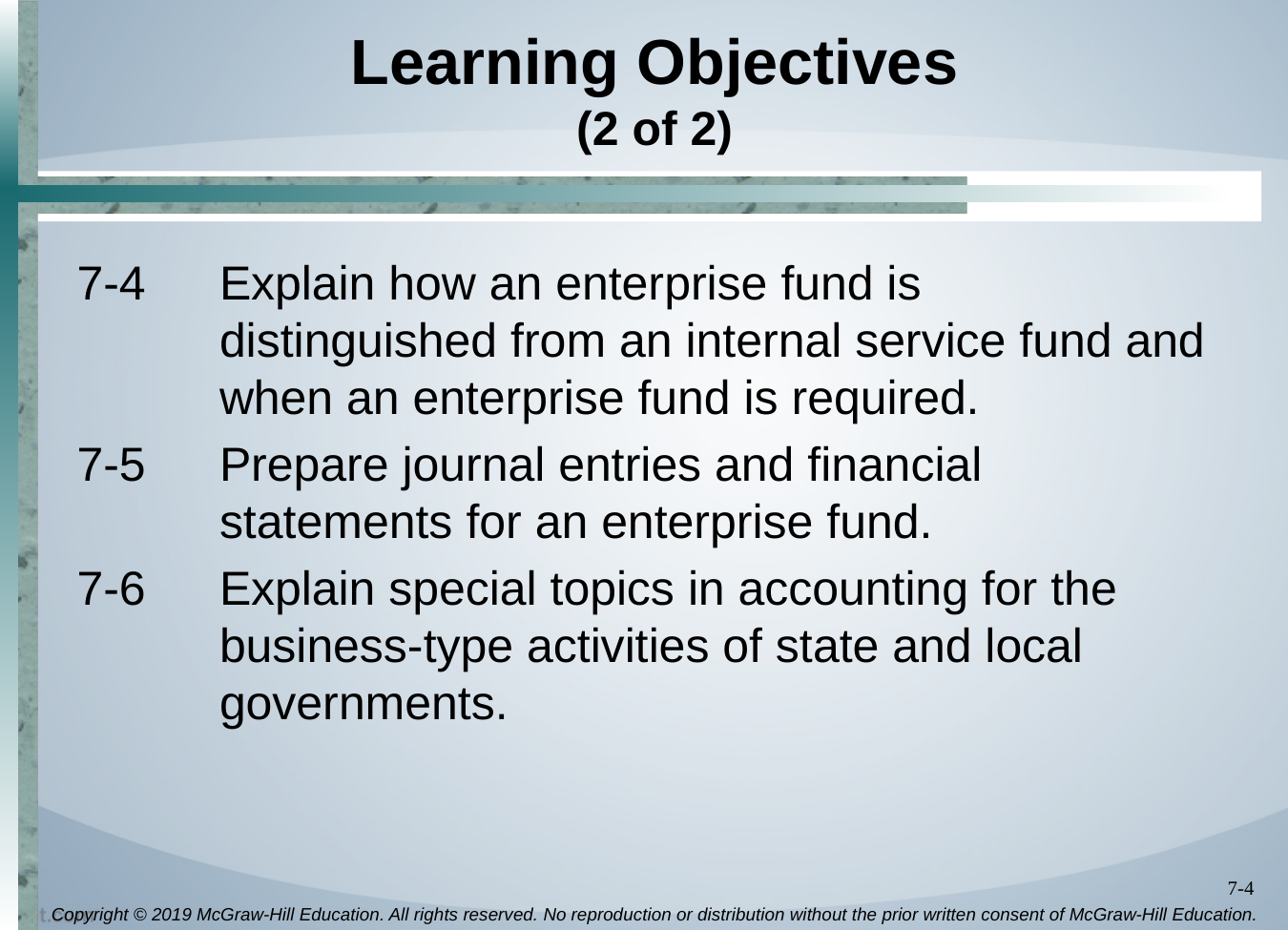

# Learning Objectives (2 of 2)

7-4	Explain how an enterprise fund is distinguished from an internal service fund and when an enterprise fund is required.
7-5	Prepare journal entries and financial statements for an enterprise fund.
7-6	Explain special topics in accounting for the business-type activities of state and local governments.